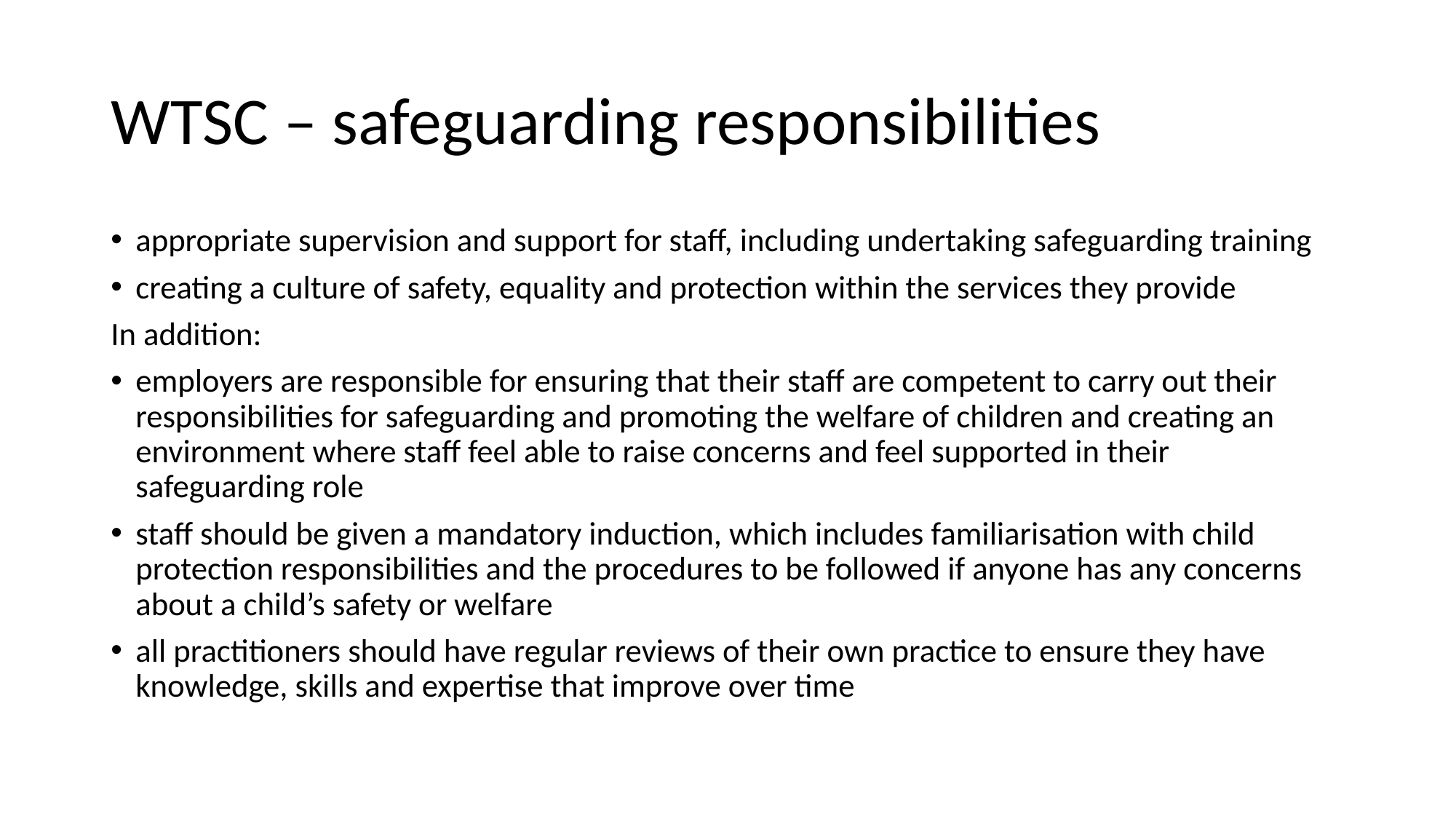

# WTSC – safeguarding responsibilities
appropriate supervision and support for staff, including undertaking safeguarding training
creating a culture of safety, equality and protection within the services they provide
In addition:
employers are responsible for ensuring that their staff are competent to carry out their responsibilities for safeguarding and promoting the welfare of children and creating an environment where staff feel able to raise concerns and feel supported in their safeguarding role
staff should be given a mandatory induction, which includes familiarisation with child protection responsibilities and the procedures to be followed if anyone has any concerns about a child’s safety or welfare
all practitioners should have regular reviews of their own practice to ensure they have knowledge, skills and expertise that improve over time